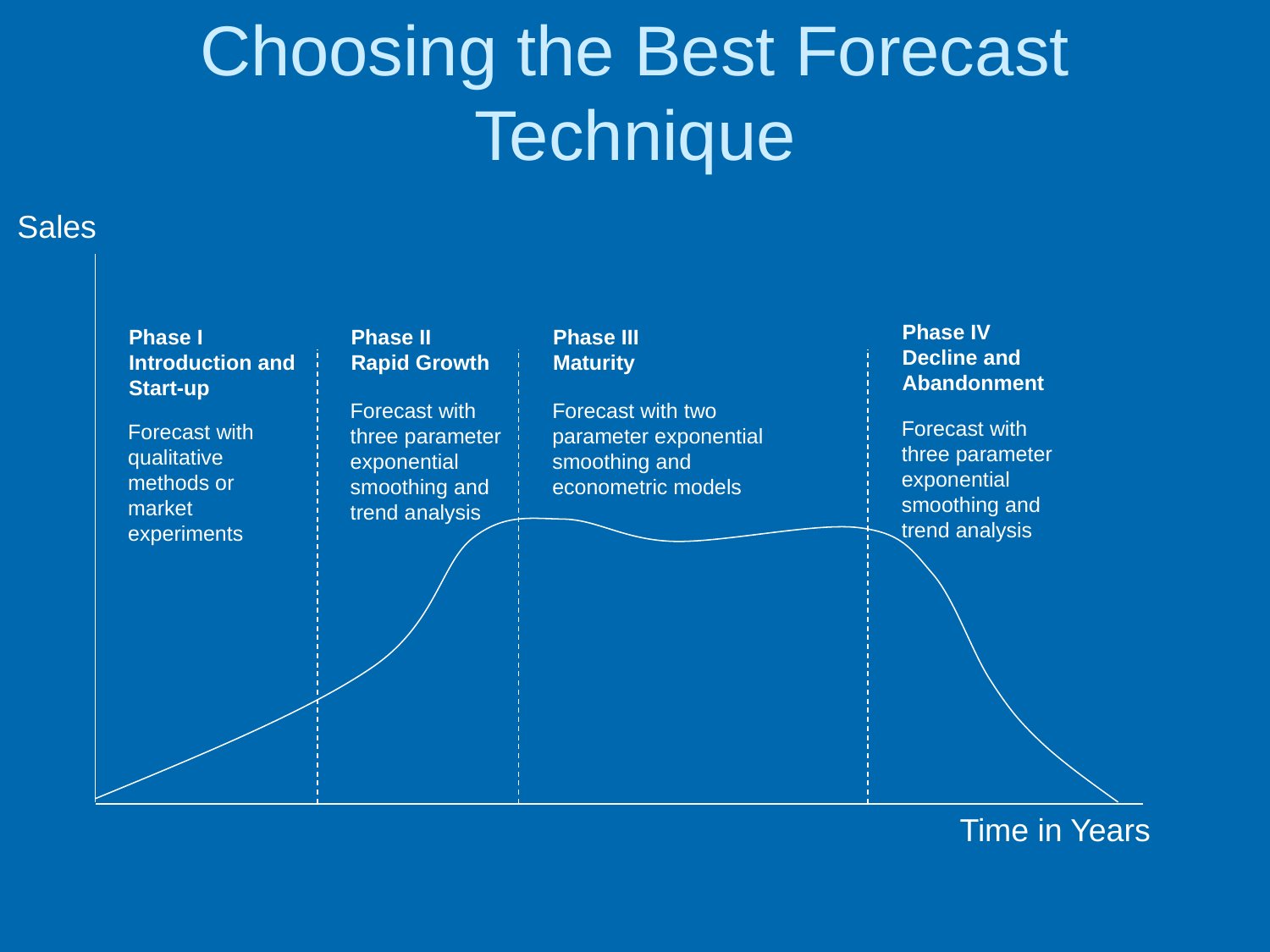

# Choosing the Best Forecast Technique
Sales
Phase IV
Decline and Abandonment
Phase I
Introduction and
Start-up
Phase II
Rapid Growth
Phase III Maturity
Forecast with three parameter exponential smoothing and trend analysis
Forecast with two parameter exponential smoothing and econometric models
Forecast with three parameter exponential smoothing and trend analysis
Forecast with qualitative methods or market experiments

Time in Years